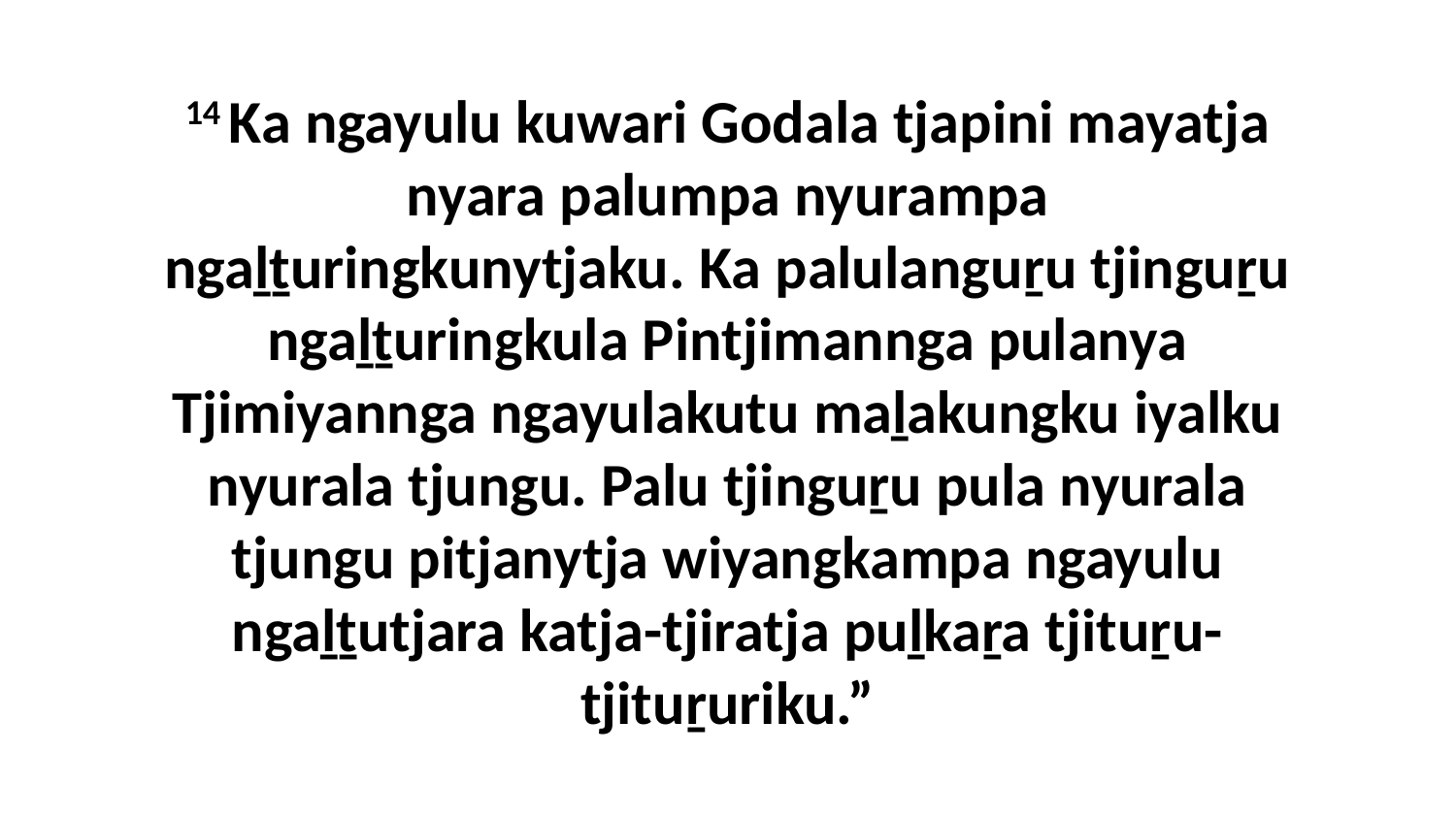

14 Ka ngayulu kuwari Godala tjapini mayatja nyara palumpa nyurampa ngaḻṯuringkunytjaku. Ka palulanguṟu tjinguṟu ngaḻṯuringkula Pintjimannga pulanya Tjimiyannga ngayulakutu maḻakungku iyalku nyurala tjungu. Palu tjinguṟu pula nyurala tjungu pitjanytja wiyangkampa ngayulu ngaḻṯutjara katja-tjiratja puḻkaṟa tjituṟu-tjituṟuriku.”